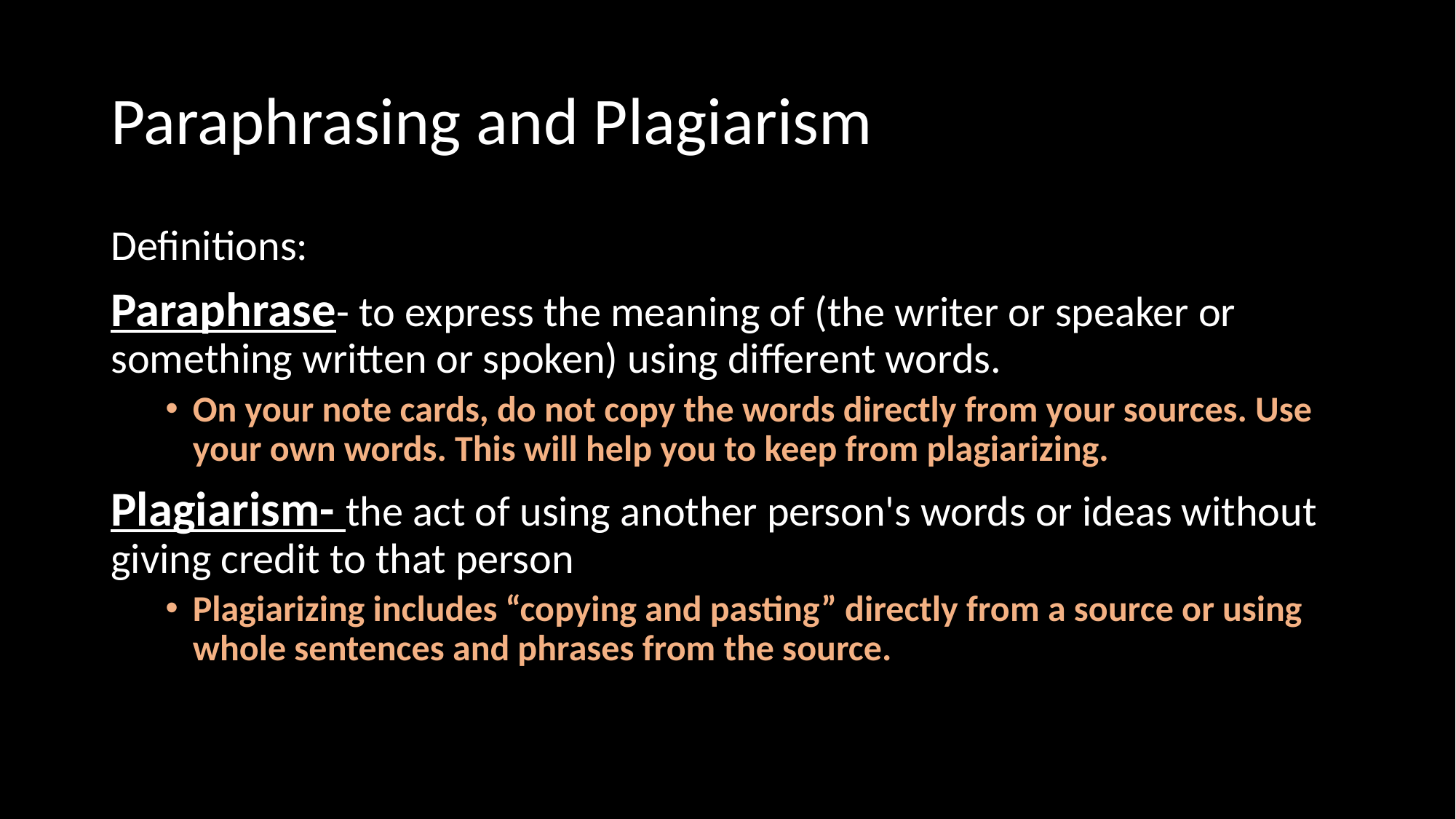

# Paraphrasing and Plagiarism
Definitions:
Paraphrase- to express the meaning of (the writer or speaker or something written or spoken) using different words.
On your note cards, do not copy the words directly from your sources. Use your own words. This will help you to keep from plagiarizing.
Plagiarism- the act of using another person's words or ideas without giving credit to that person
Plagiarizing includes “copying and pasting” directly from a source or using whole sentences and phrases from the source.